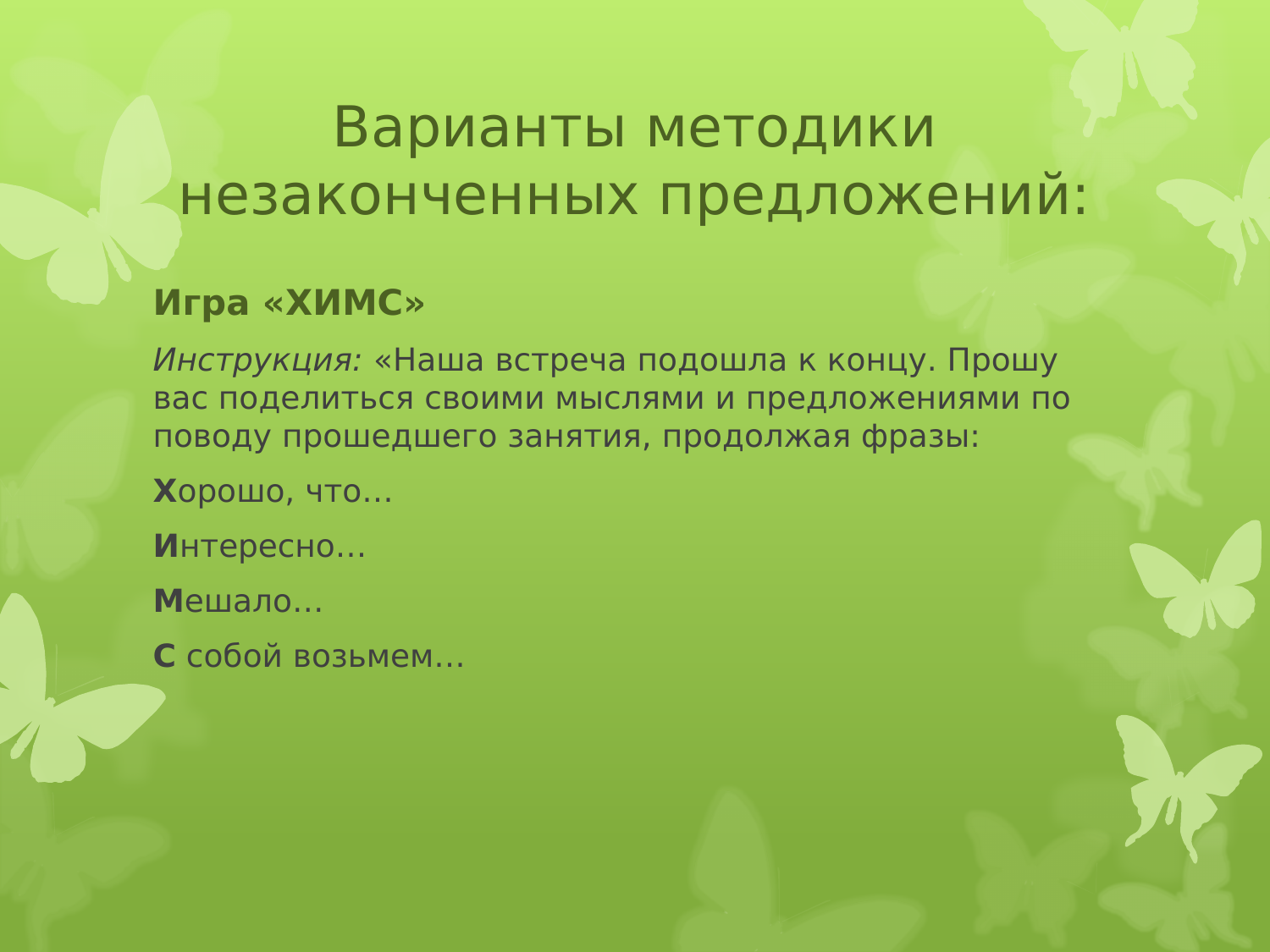

# Варианты методики незаконченных предложений:
Игра «ХИМС»
Инструкция: «Наша встреча подошла к концу. Прошу вас поделиться своими мыслями и предложениями по поводу прошедшего занятия, продолжая фразы:
Хорошо, что…
Интересно…
Мешало…
С собой возьмем…